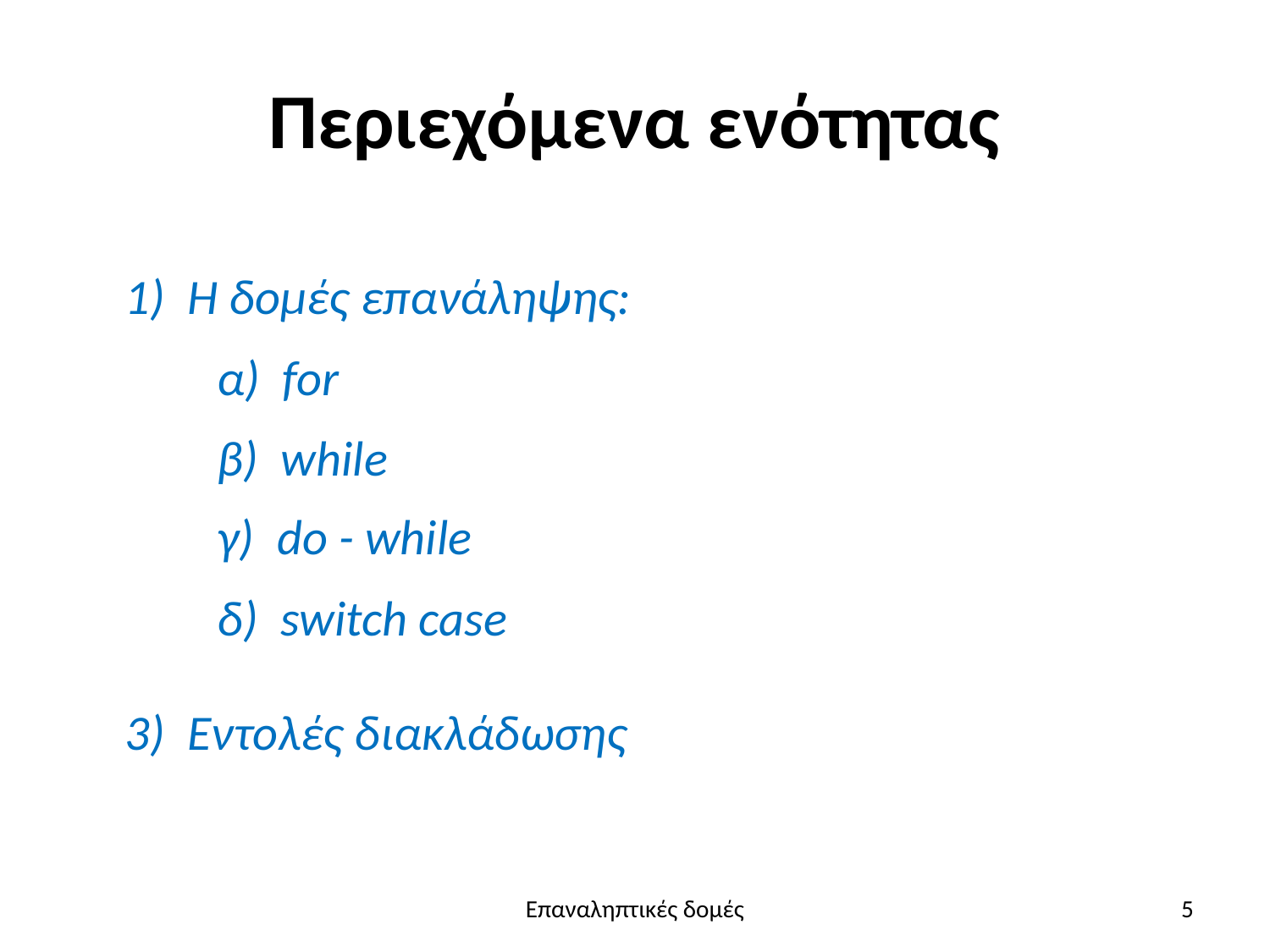

# Περιεχόμενα ενότητας
1)  Η δομές επανάληψης:
α)  for
β)  while
γ)  do - while
δ)  switch case
3)  Εντολές διακλάδωσης
Επαναληπτικές δομές
5